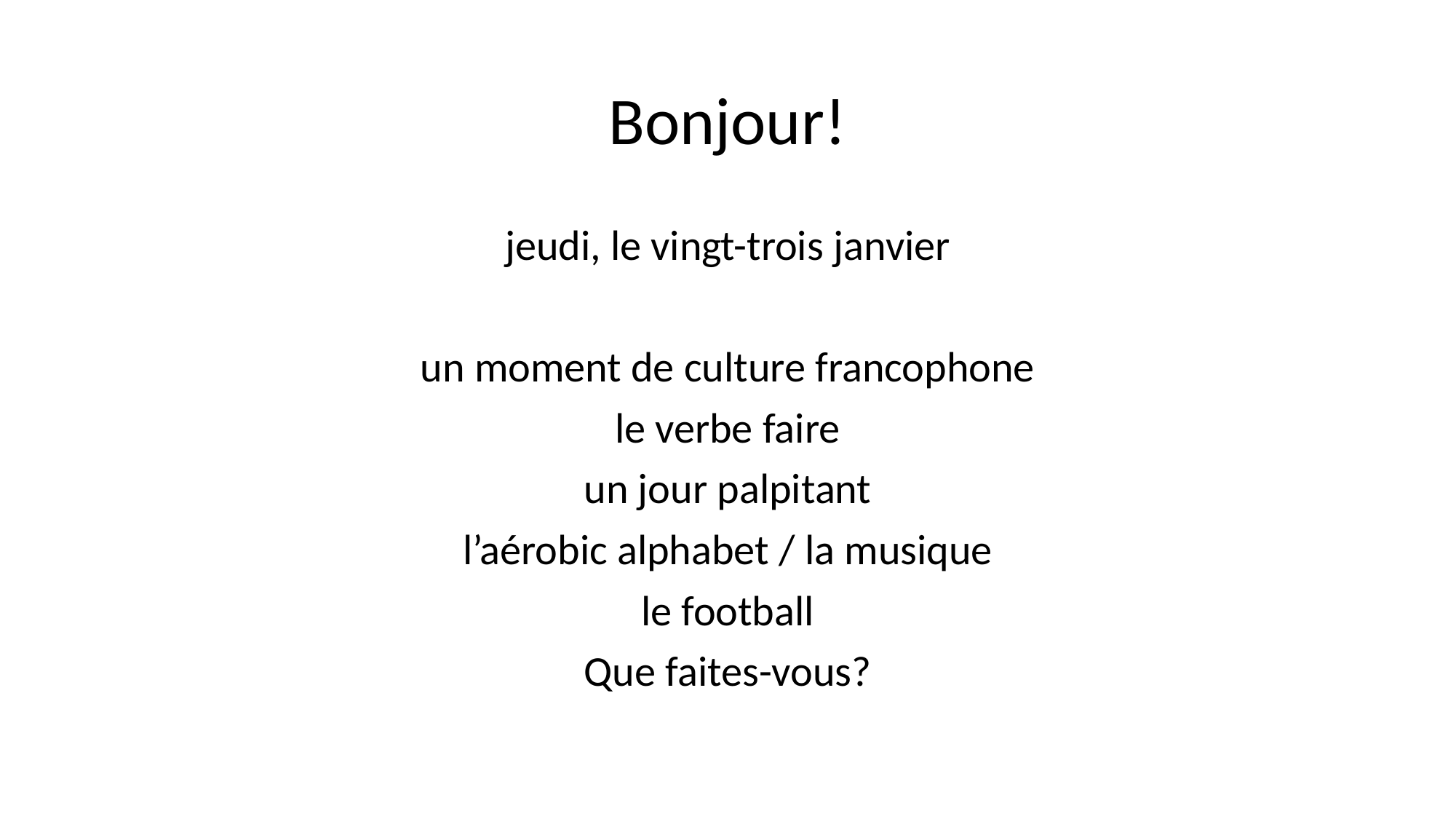

# Bonjour!
jeudi, le vingt-trois janvier

un moment de culture francophone
le verbe faire
un jour palpitant
l’aérobic alphabet / la musique
le football
Que faites-vous?